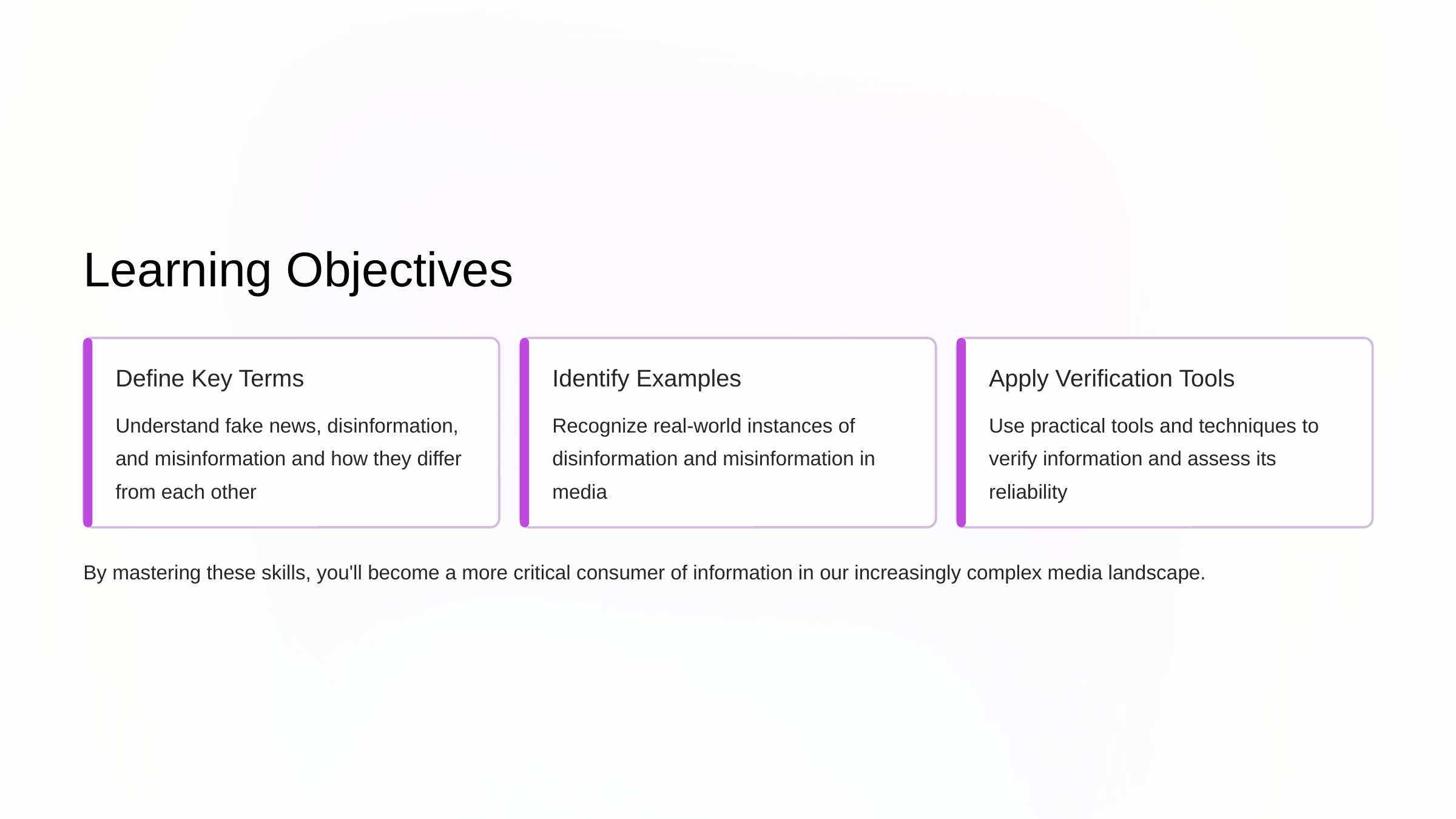

Learning Objectives

Define Key Terms
Identify Examples
Apply Verification Tools
Understand fake news, disinformation, and misinformation and how they differ from each other
Recognize real-world instances of disinformation and misinformation in media
Use practical tools and techniques to verify information and assess its reliability
By mastering these skills, you'll become a more critical consumer of information in our increasingly complex media landscape.